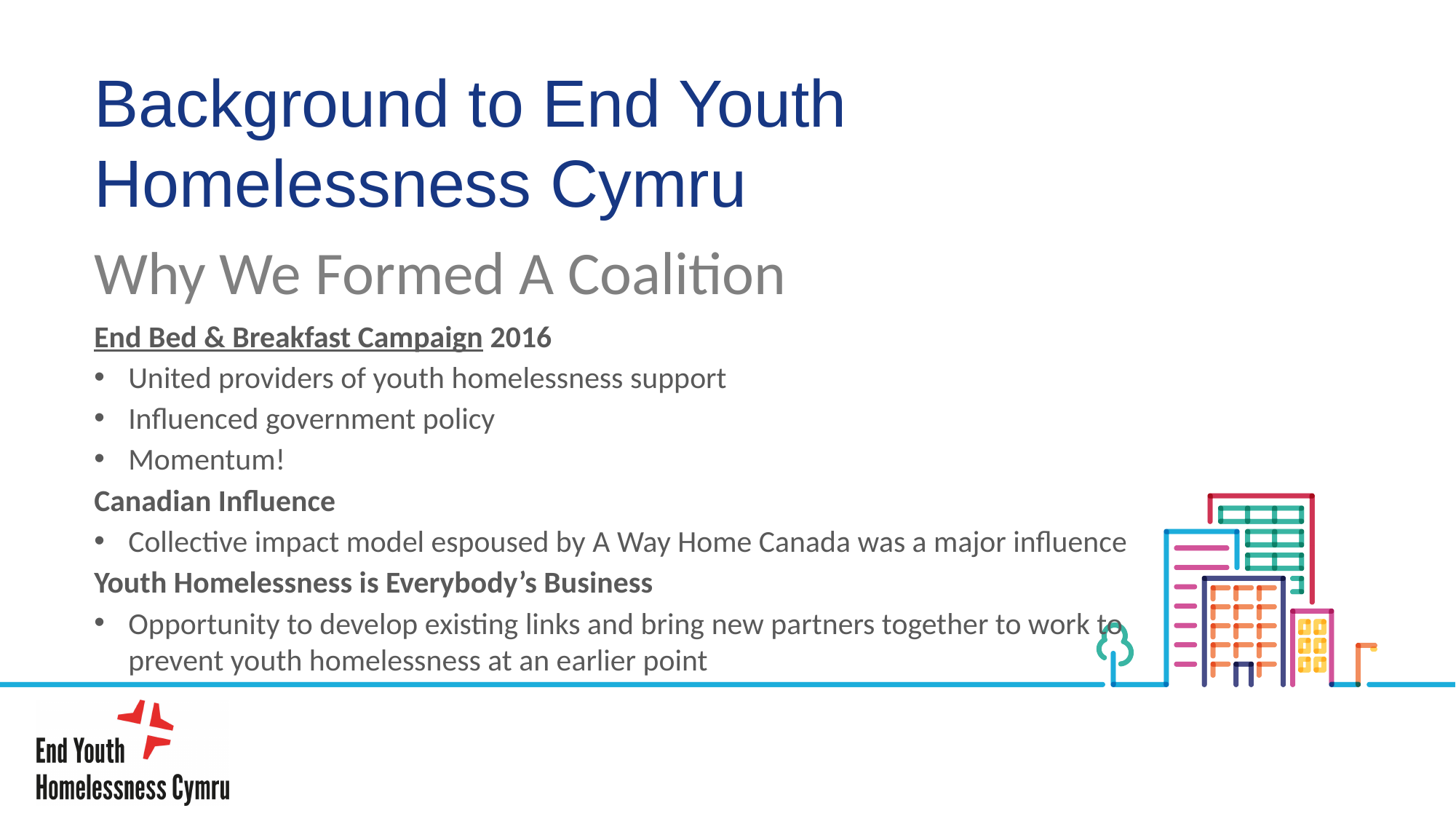

Background to End Youth Homelessness Cymru
Why We Formed A Coalition
End Bed & Breakfast Campaign 2016
United providers of youth homelessness support
Influenced government policy
Momentum!
Canadian Influence
Collective impact model espoused by A Way Home Canada was a major influence
Youth Homelessness is Everybody’s Business
Opportunity to develop existing links and bring new partners together to work to prevent youth homelessness at an earlier point